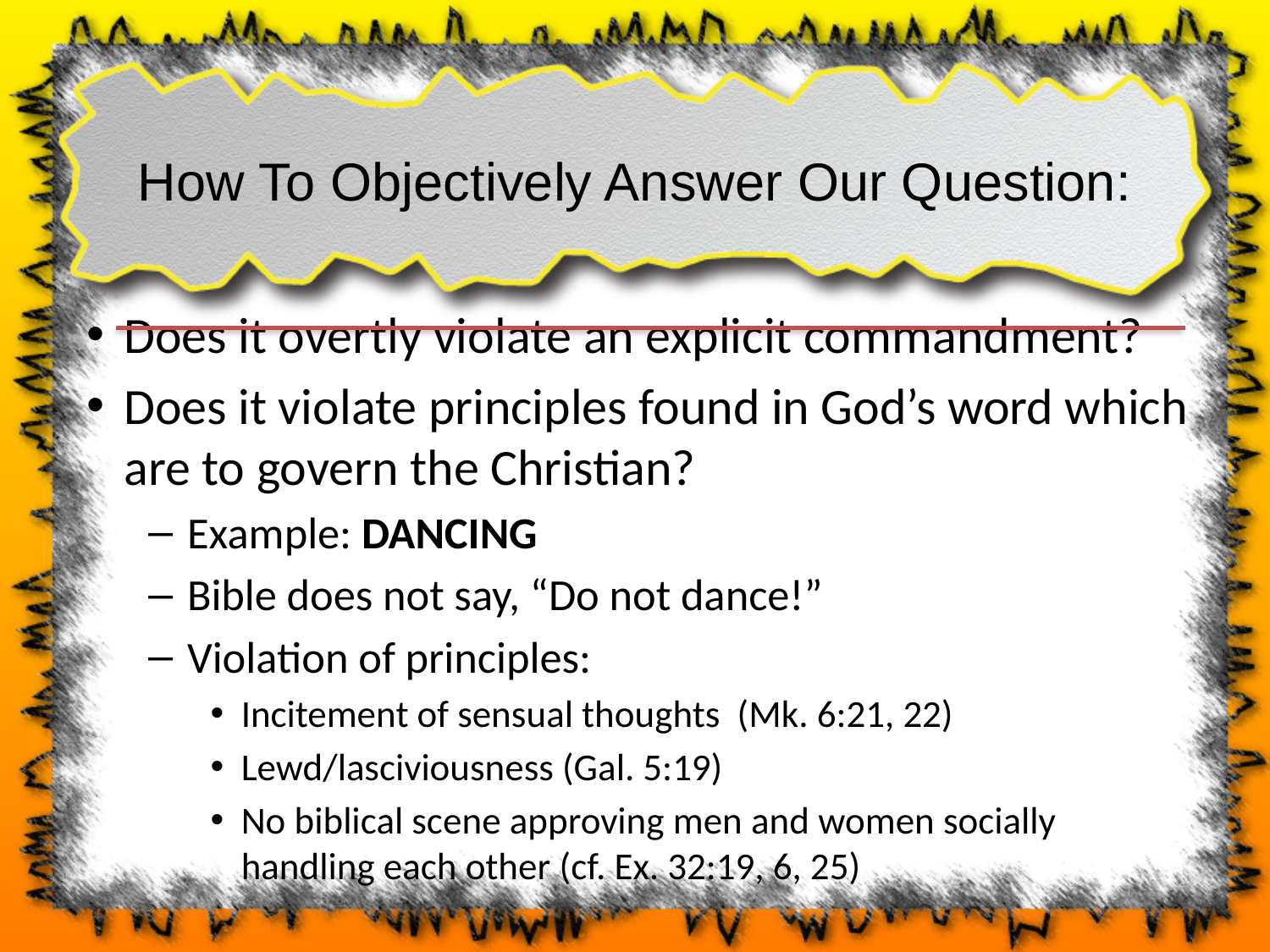

# How To Objectively Answer Our Question:
Does it overtly violate an explicit commandment?
Does it violate principles found in God’s word which are to govern the Christian?
Example: DANCING
Bible does not say, “Do not dance!”
Violation of principles:
Incitement of sensual thoughts  (Mk. 6:21, 22)
Lewd/lasciviousness (Gal. 5:19)
No biblical scene approving men and women socially handling each other (cf. Ex. 32:19, 6, 25)